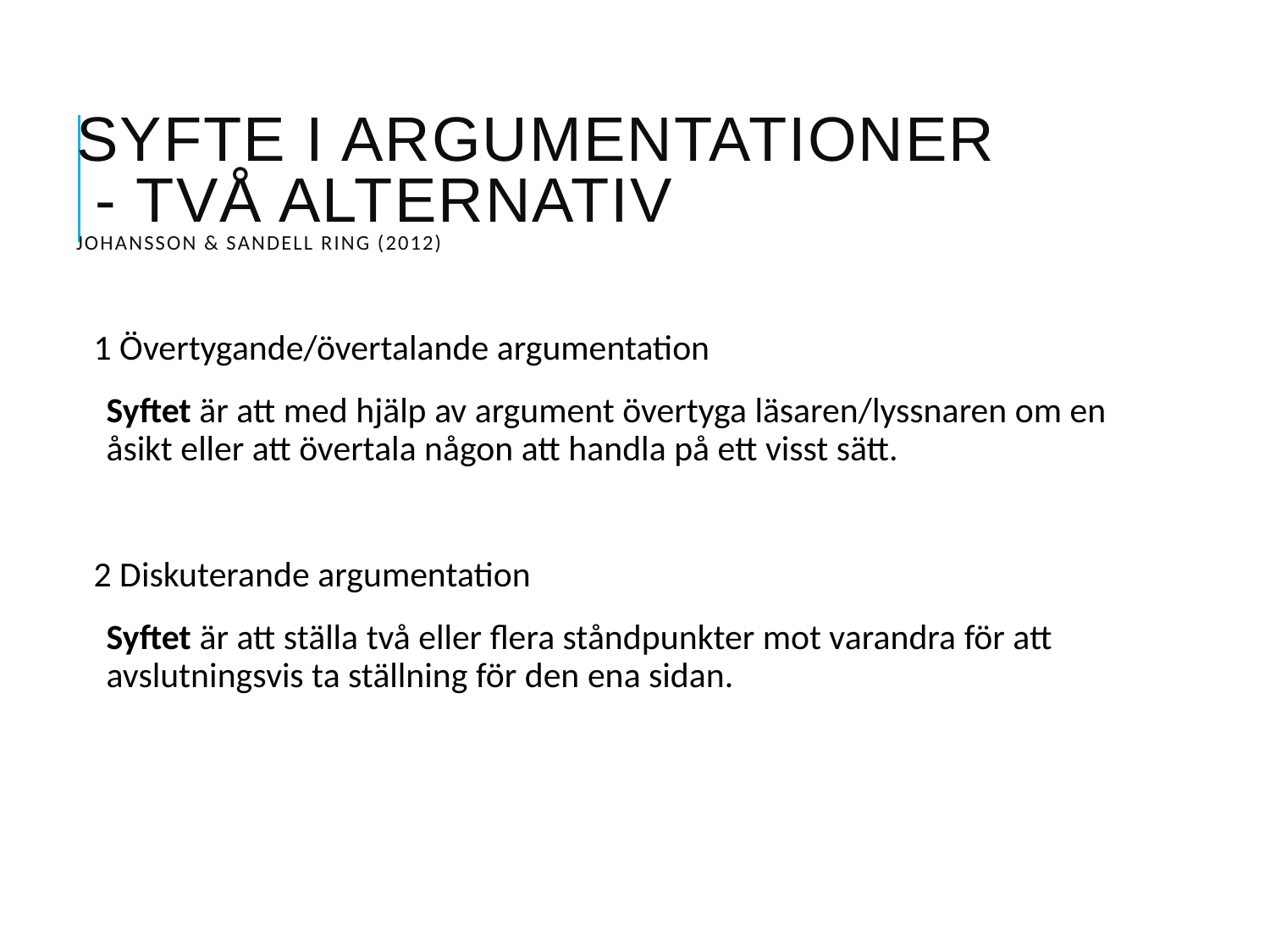

# Syfte i argumentationer - två alternativ Johansson & Sandell Ring (2012)

1 Övertygande/övertalande argumentation
Syftet är att med hjälp av argument övertyga läsaren/lyssnaren om en åsikt eller att övertala någon att handla på ett visst sätt.

2 Diskuterande argumentation
Syftet är att ställa två eller flera ståndpunkter mot varandra för att avslutningsvis ta ställning för den ena sidan.